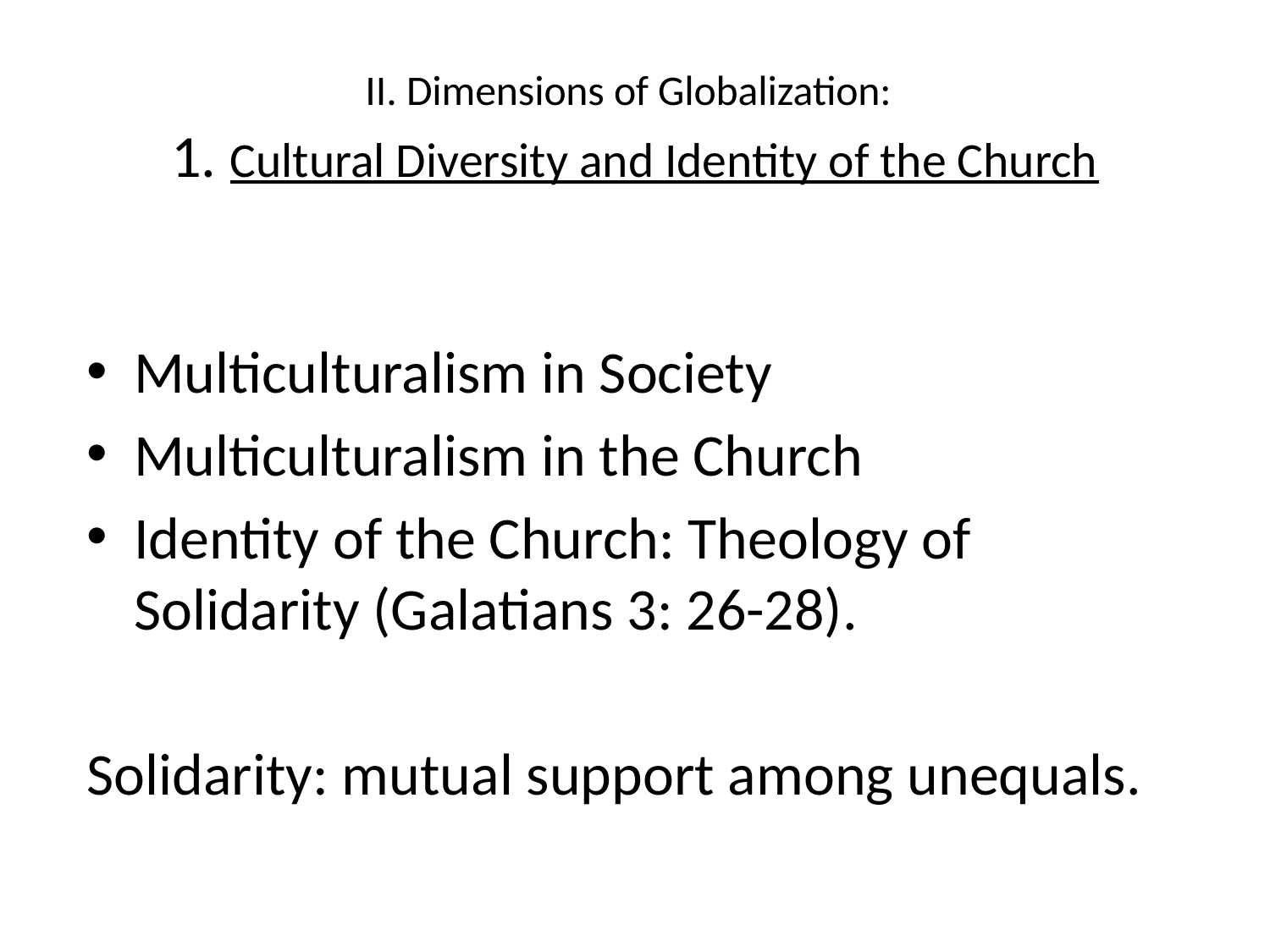

# II. Dimensions of Globalization: 1. Cultural Diversity and Identity of the Church
Multiculturalism in Society
Multiculturalism in the Church
Identity of the Church: Theology of Solidarity (Galatians 3: 26-28).

Solidarity: mutual support among unequals.